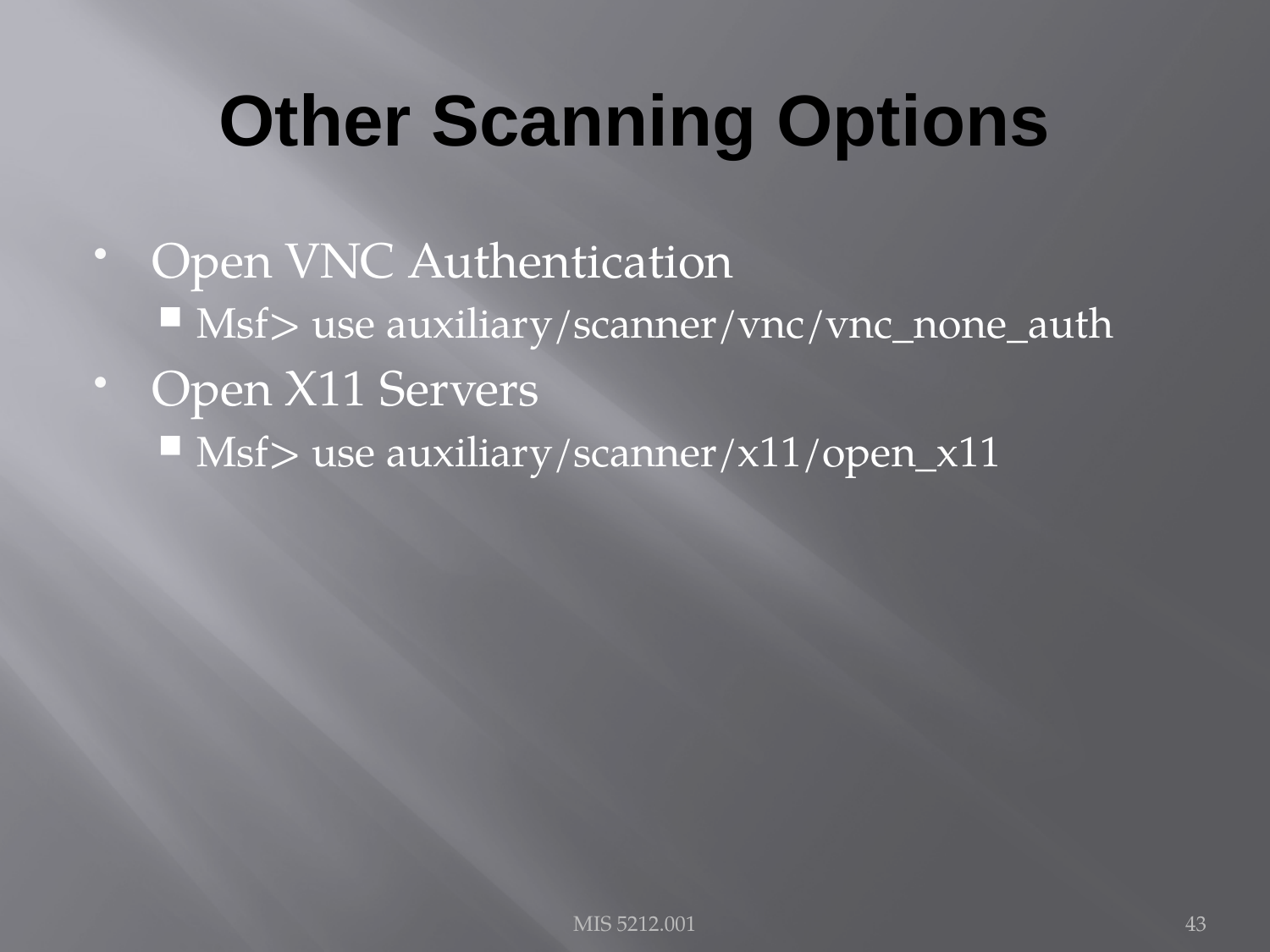

# Other Scanning Options
Open VNC Authentication
Msf> use auxiliary/scanner/vnc/vnc_none_auth
Open X11 Servers
Msf> use auxiliary/scanner/x11/open_x11

MIS 5212.001
43